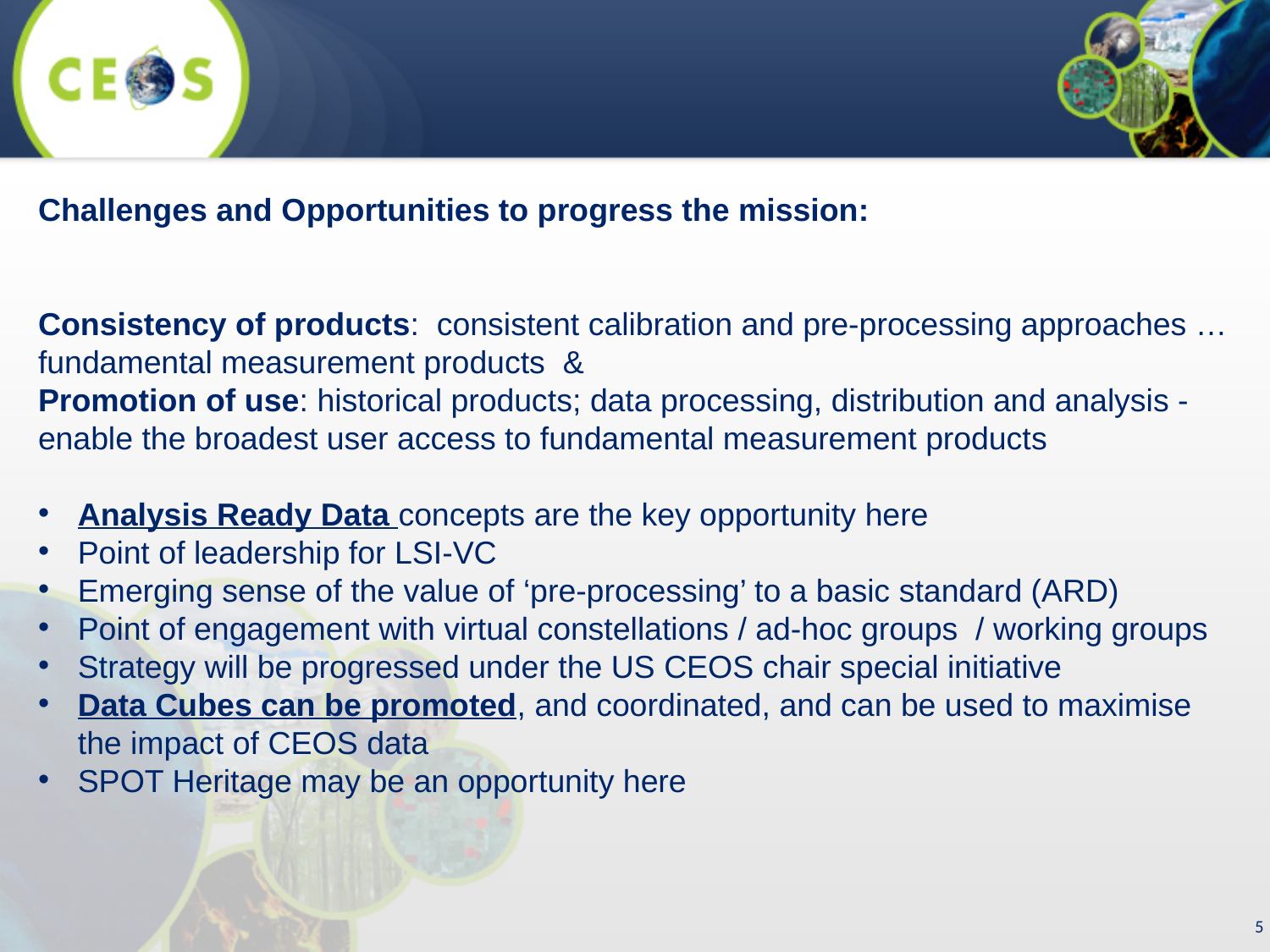

Challenges and Opportunities to progress the mission:

Consistency of products:  consistent calibration and pre-processing approaches … fundamental measurement products  &
Promotion of use: historical products; data processing, distribution and analysis - enable the broadest user access to fundamental measurement products

Analysis Ready Data concepts are the key opportunity here
Point of leadership for LSI-VC
Emerging sense of the value of ‘pre-processing’ to a basic standard (ARD)
Point of engagement with virtual constellations / ad-hoc groups  / working groups
Strategy will be progressed under the US CEOS chair special initiative
Data Cubes can be promoted, and coordinated, and can be used to maximise the impact of CEOS data
SPOT Heritage may be an opportunity here

5